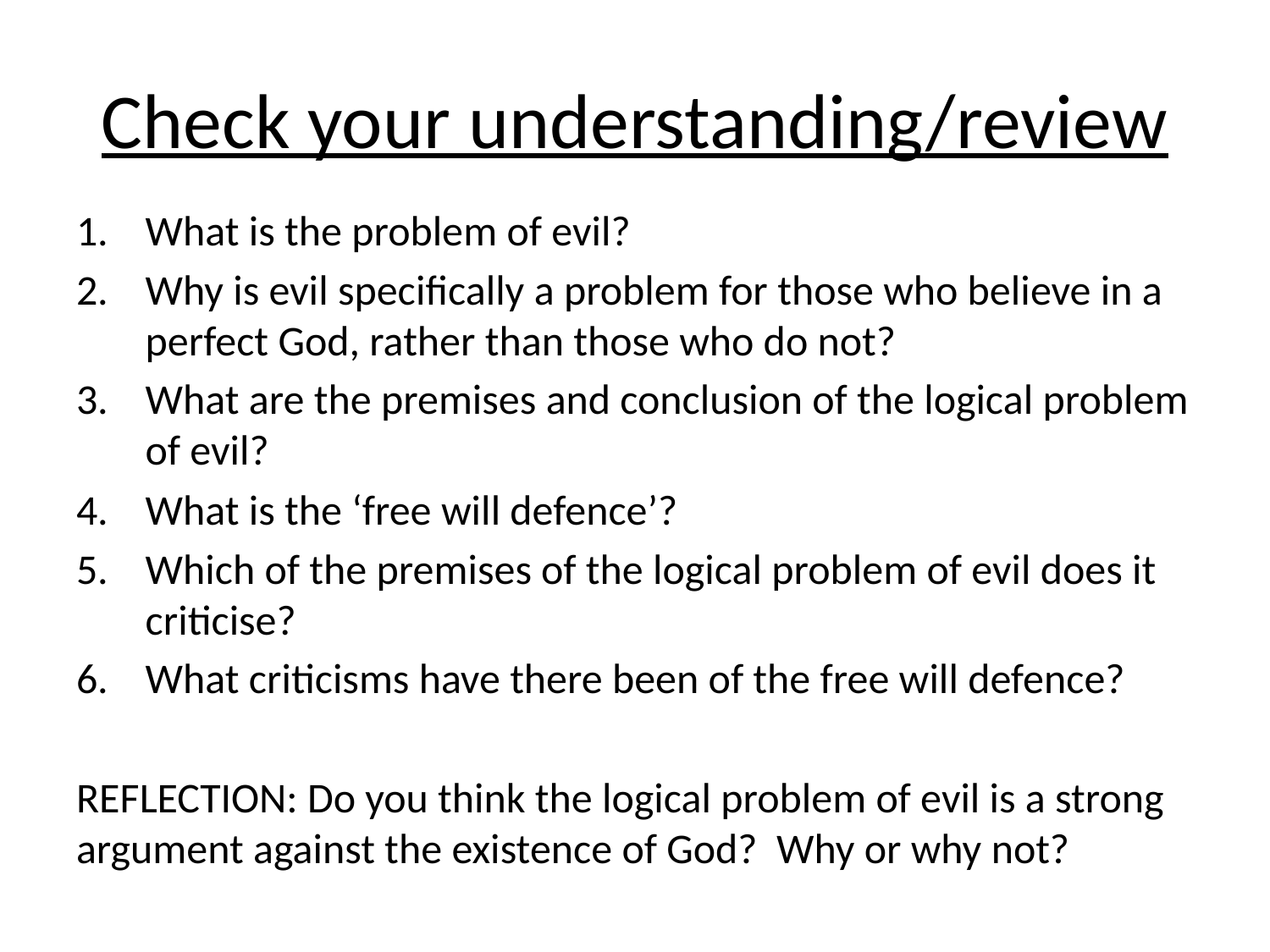

# Check your understanding/review
What is the problem of evil?
Why is evil specifically a problem for those who believe in a perfect God, rather than those who do not?
What are the premises and conclusion of the logical problem of evil?
What is the ‘free will defence’?
Which of the premises of the logical problem of evil does it criticise?
What criticisms have there been of the free will defence?

REFLECTION: Do you think the logical problem of evil is a strong argument against the existence of God?  Why or why not?